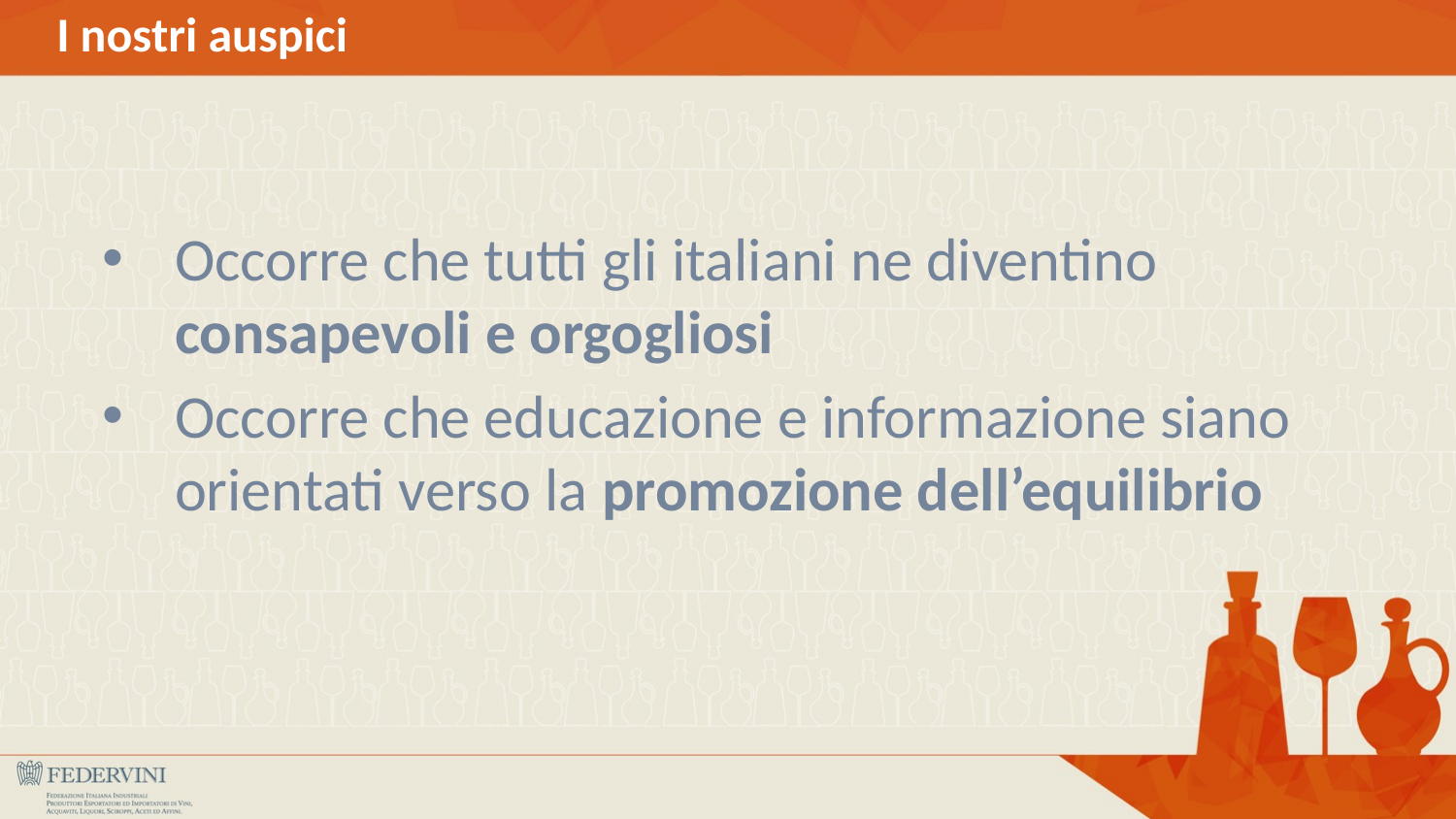

# I nostri auspici

Occorre che tutti gli italiani ne diventino consapevoli e orgogliosi
Occorre che educazione e informazione siano orientati verso la promozione dell’equilibrio